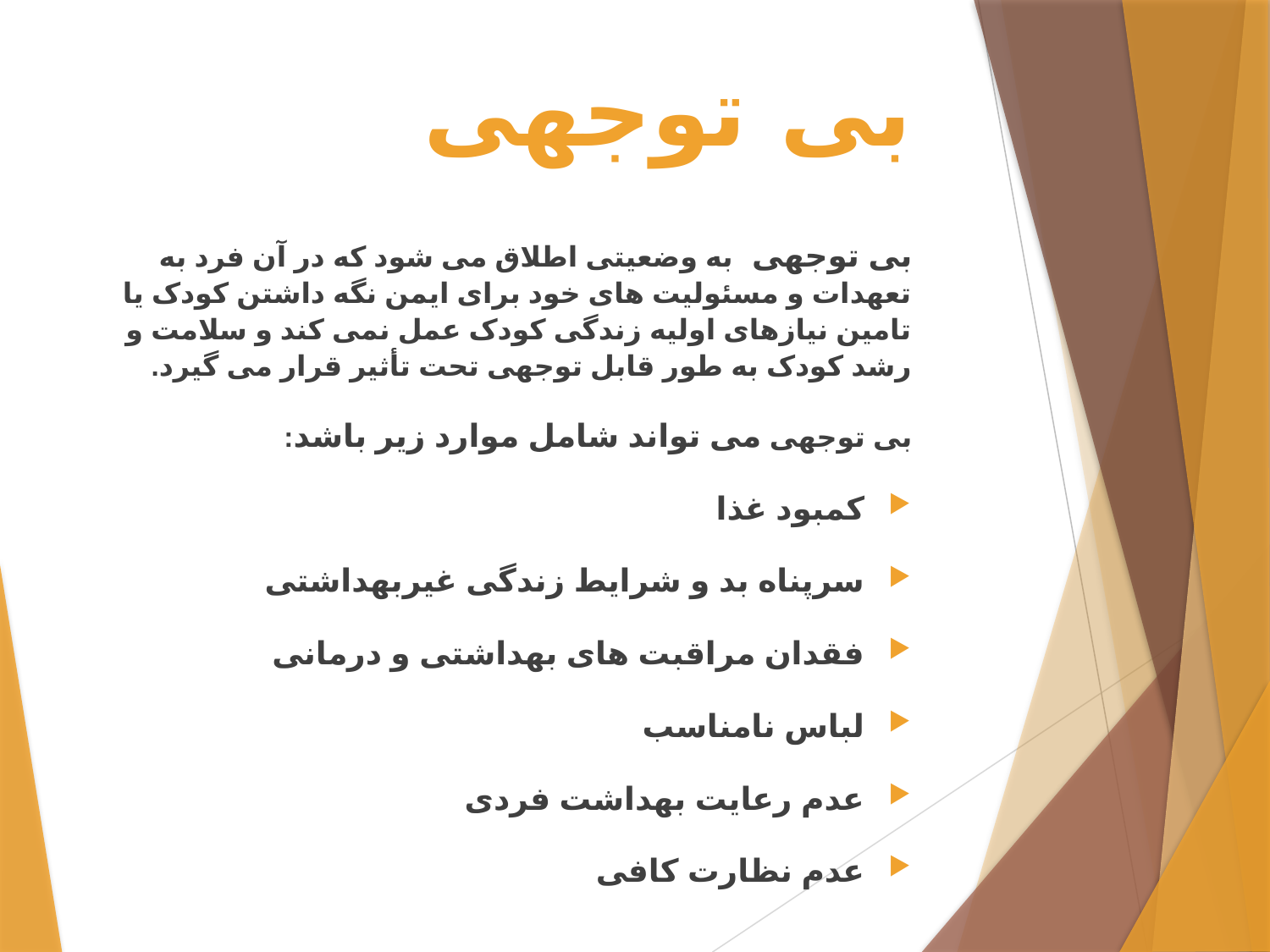

# بی توجهی
بی توجهی  به وضعیتی اطلاق می شود که در آن فرد به تعهدات و مسئولیت های خود برای ایمن نگه داشتن کودک یا تامین نیازهای اولیه زندگی کودک عمل نمی کند و سلامت و رشد کودک به طور قابل توجهی تحت تأثیر قرار می گیرد.
بی توجهی می تواند شامل موارد زیر باشد:
کمبود غذا
سرپناه بد و شرایط زندگی غیربهداشتی
فقدان مراقبت های بهداشتی و درمانی
لباس نامناسب
عدم رعایت بهداشت فردی
عدم نظارت کافی